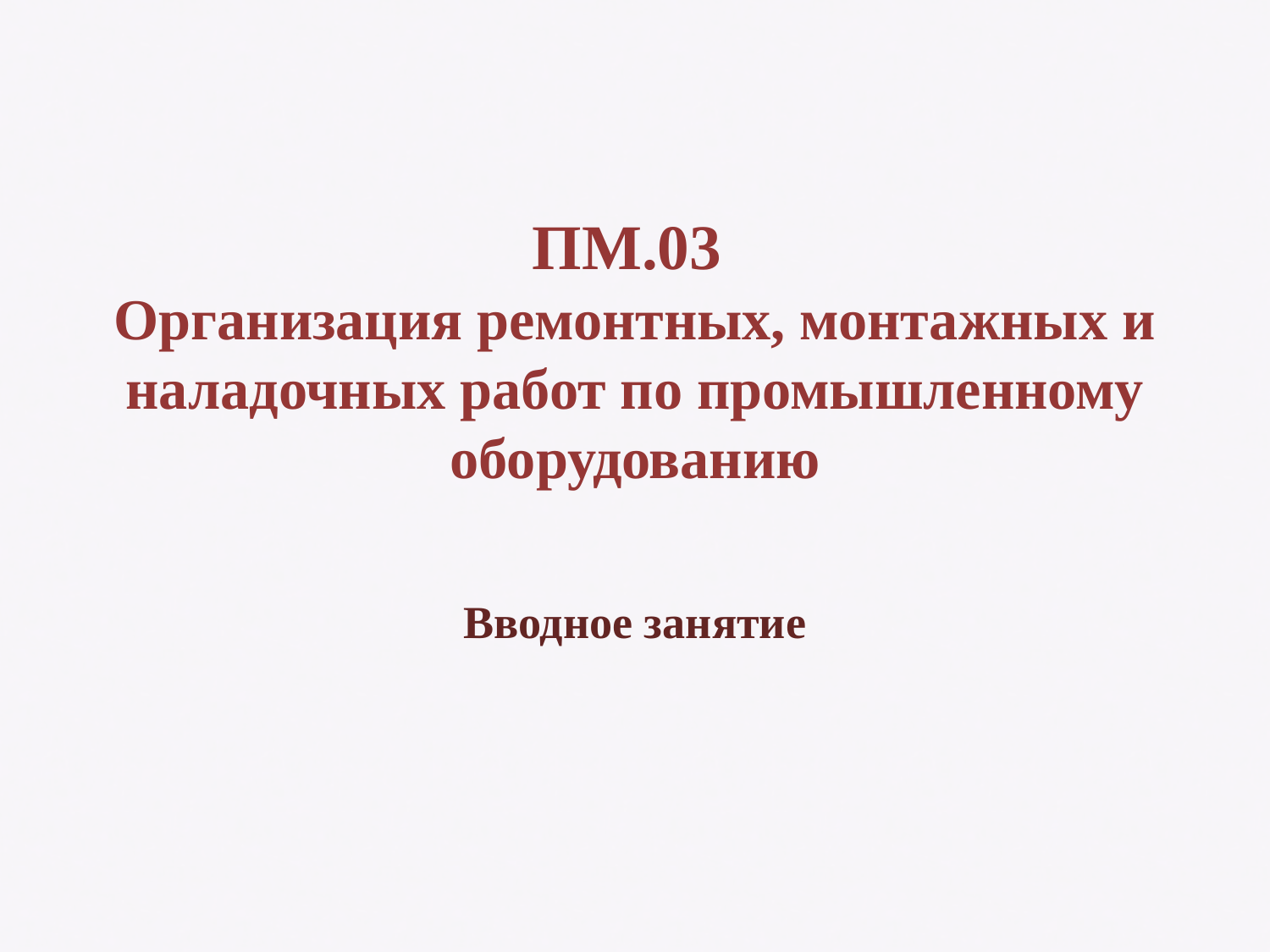

# ПМ.03 Организация ремонтных, монтажных и наладочных работ по промышленному оборудованию
Вводное занятие